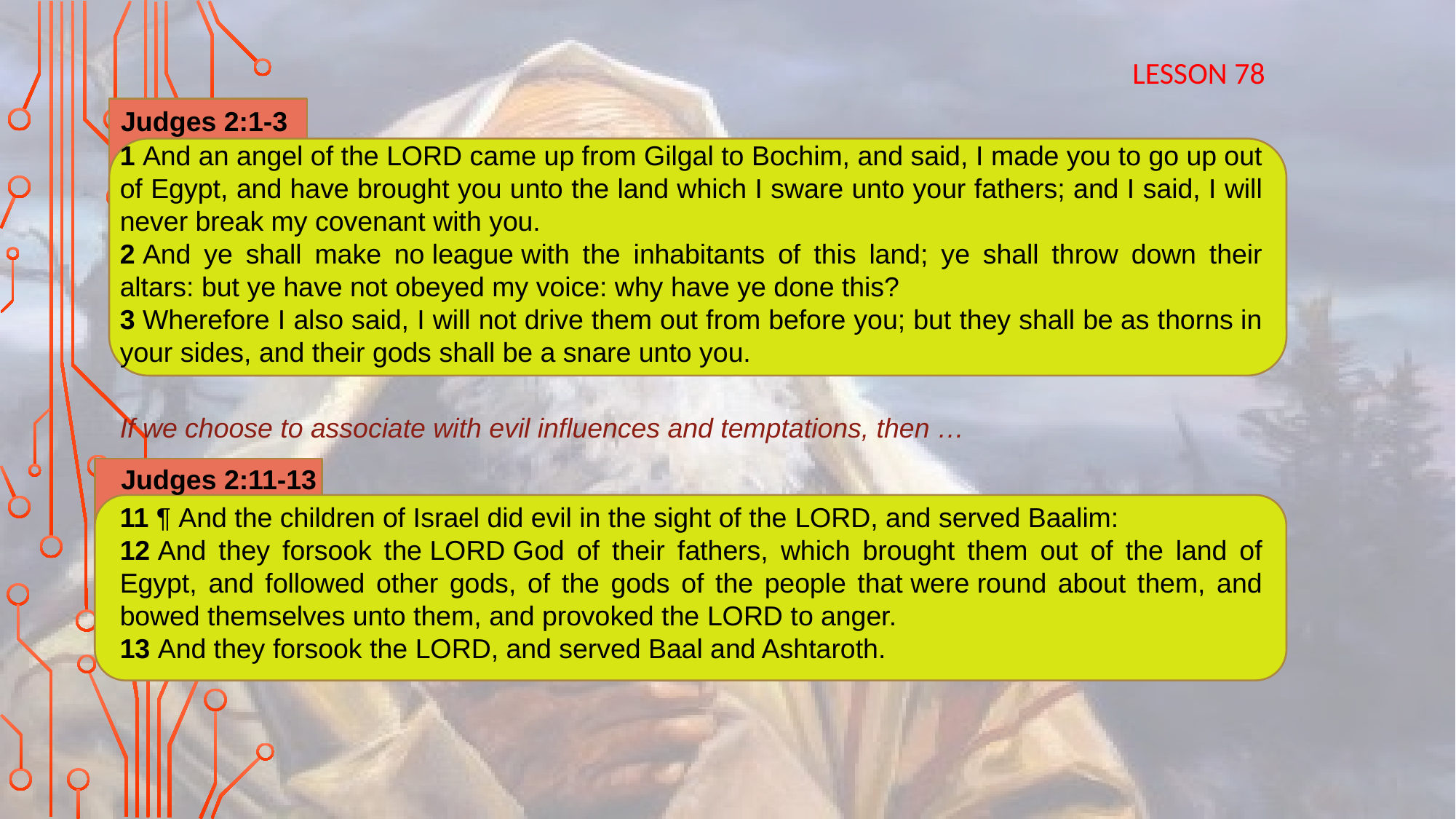

LESSON 78

Judges 2:1-3
1 And an angel of the Lord came up from Gilgal to Bochim, and said, I made you to go up out of Egypt, and have brought you unto the land which I sware unto your fathers; and I said, I will never break my covenant with you.
2 And ye shall make no league with the inhabitants of this land; ye shall throw down their altars: but ye have not obeyed my voice: why have ye done this?
3 Wherefore I also said, I will not drive them out from before you; but they shall be as thorns in your sides, and their gods shall be a snare unto you.

What did the new generation of Israelites do?
If we choose to associate with evil influences and temptations, then …
Judges 2:11-13

11 ¶ And the children of Israel did evil in the sight of the Lord, and served Baalim:
12 And they forsook the Lord God of their fathers, which brought them out of the land of Egypt, and followed other gods, of the gods of the people that were round about them, and bowed themselves unto them, and provoked the Lord to anger.
13 And they forsook the Lord, and served Baal and Ashtaroth.